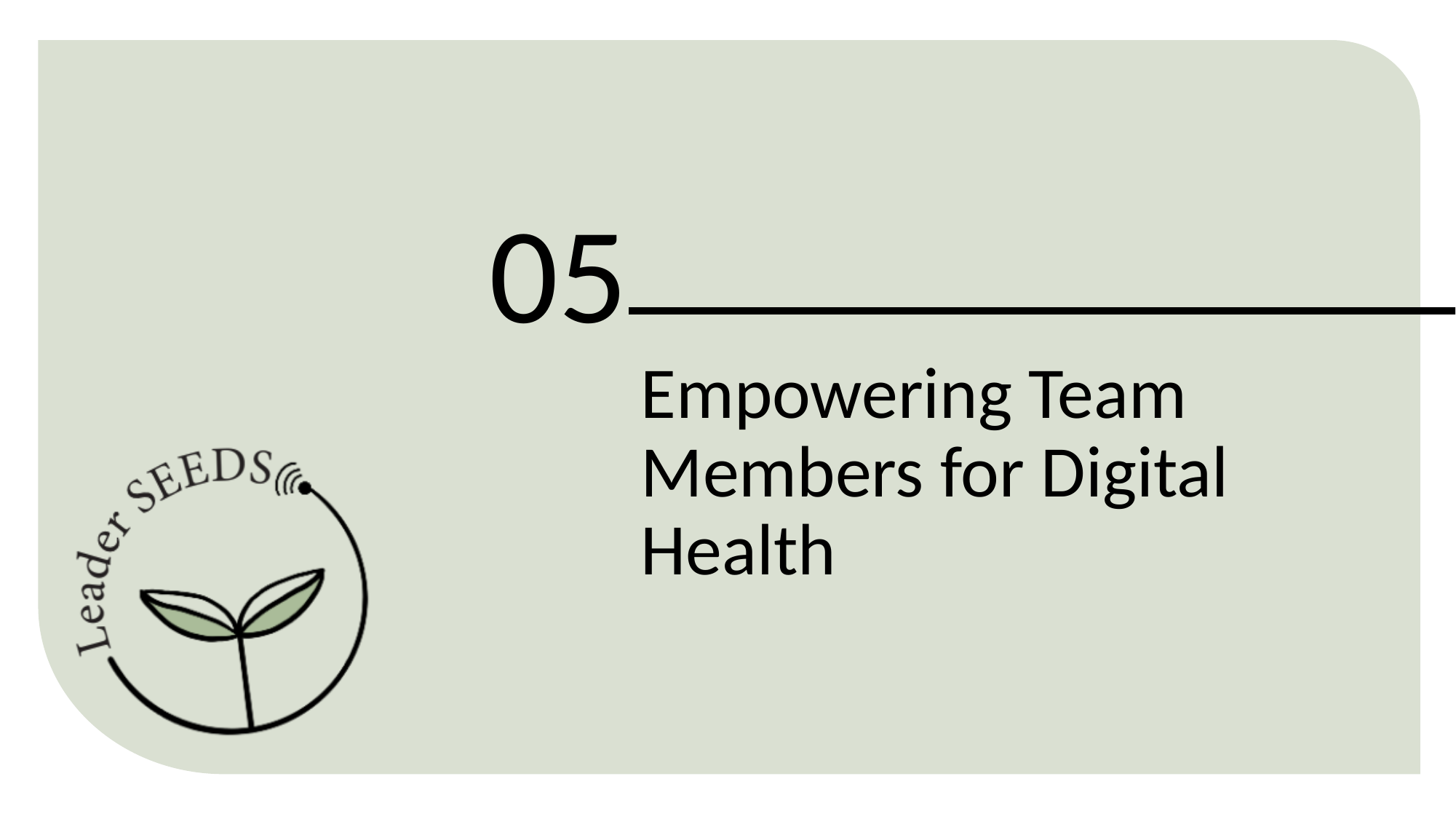

05
Empowering Team Members for Digital Health